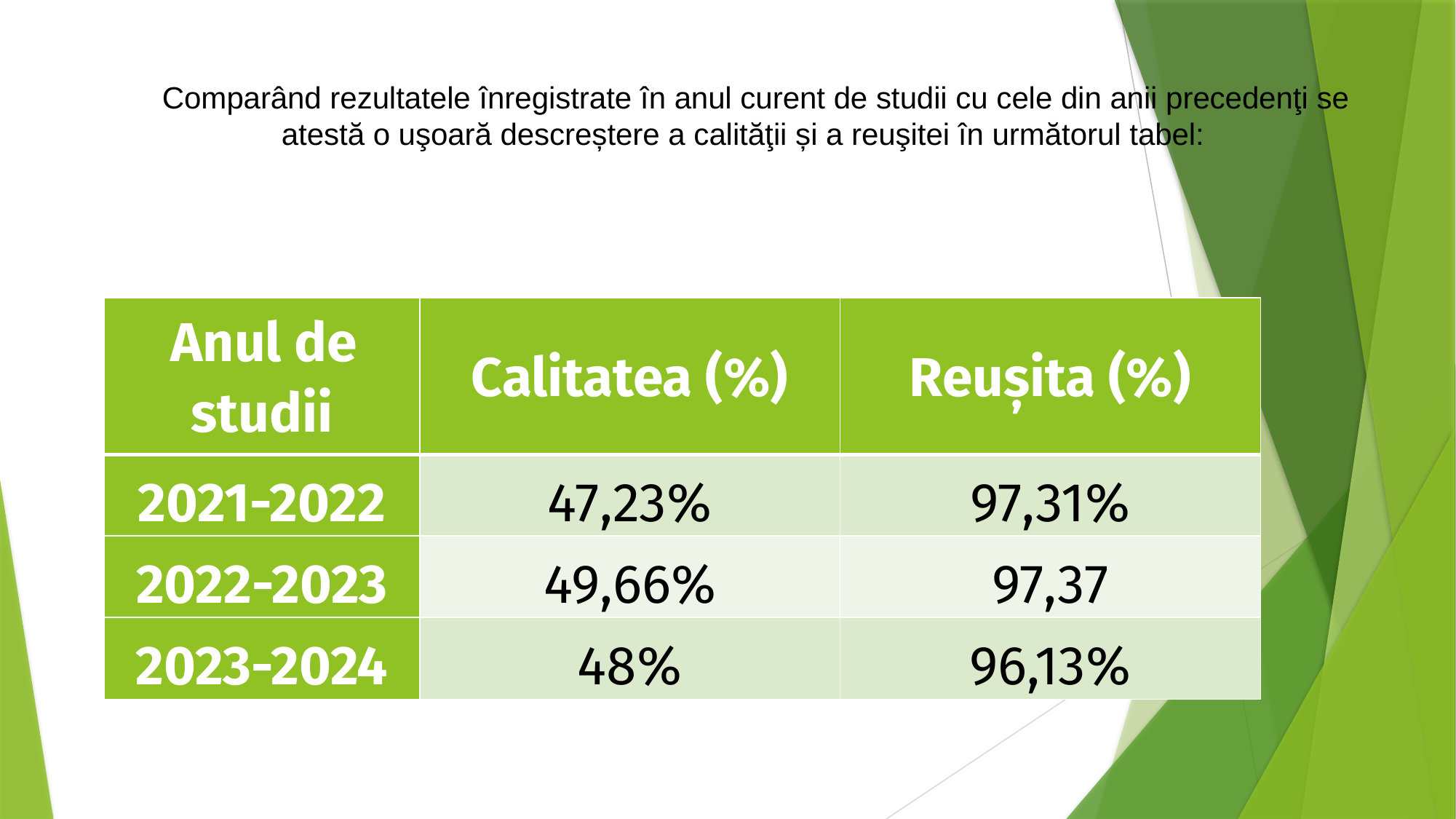

# Comparând rezultatele înregistrate în anul curent de studii cu cele din anii precedenţi se atestă o uşoară descreștere a calităţii și a reuşitei în următorul tabel:
| Anul de studii | Calitatea (%) | Reuşita (%) |
| --- | --- | --- |
| 2021-2022 | 47,23% | 97,31% |
| 2022-2023 | 49,66% | 97,37 |
| 2023-2024 | 48% | 96,13% |